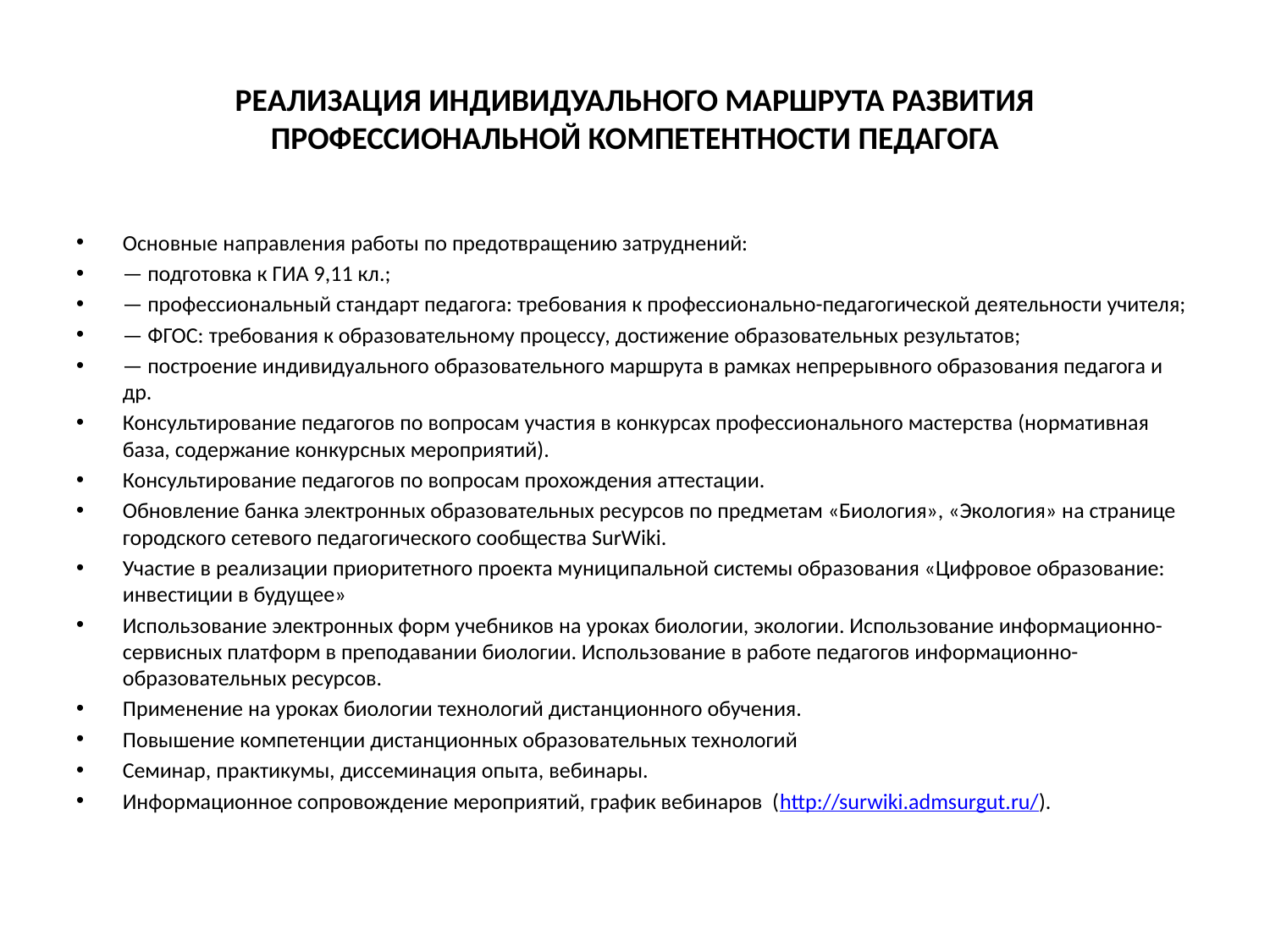

# РЕАЛИЗАЦИЯ ИНДИВИДУАЛЬНОГО МАРШРУТА РАЗВИТИЯ ПРОФЕССИОНАЛЬНОЙ КОМПЕТЕНТНОСТИ ПЕДАГОГА
Основные направления работы по предотвращению затруднений:
— подготовка к ГИА 9,11 кл.;
— профессиональный стандарт педагога: требования к профессионально-педагогической деятельности учителя;
— ФГОС: требования к образовательному процессу, достижение образовательных результатов;
— построение индивидуального образовательного маршрута в рамках непрерывного образования педагога и др.
Консультирование педагогов по вопросам участия в конкурсах профессионального мастерства (нормативная база, содержание конкурсных мероприятий).
Консультирование педагогов по вопросам прохождения аттестации.
Обновление банка электронных образовательных ресурсов по предметам «Биология», «Экология» на странице городского сетевого педагогического сообщества SurWiki.
Участие в реализации приоритетного проекта муниципальной системы образования «Цифровое образование: инвестиции в будущее»
Использование электронных форм учебников на уроках биологии, экологии. Использование информационно-сервисных платформ в преподавании биологии. Использование в работе педагогов информационно-образовательных ресурсов.
Применение на уроках биологии технологий дистанционного обучения.
Повышение компетенции дистанционных образовательных технологий
Семинар, практикумы, диссеминация опыта, вебинары.
Информационное сопровождение мероприятий, график вебинаров  (http://surwiki.admsurgut.ru/).